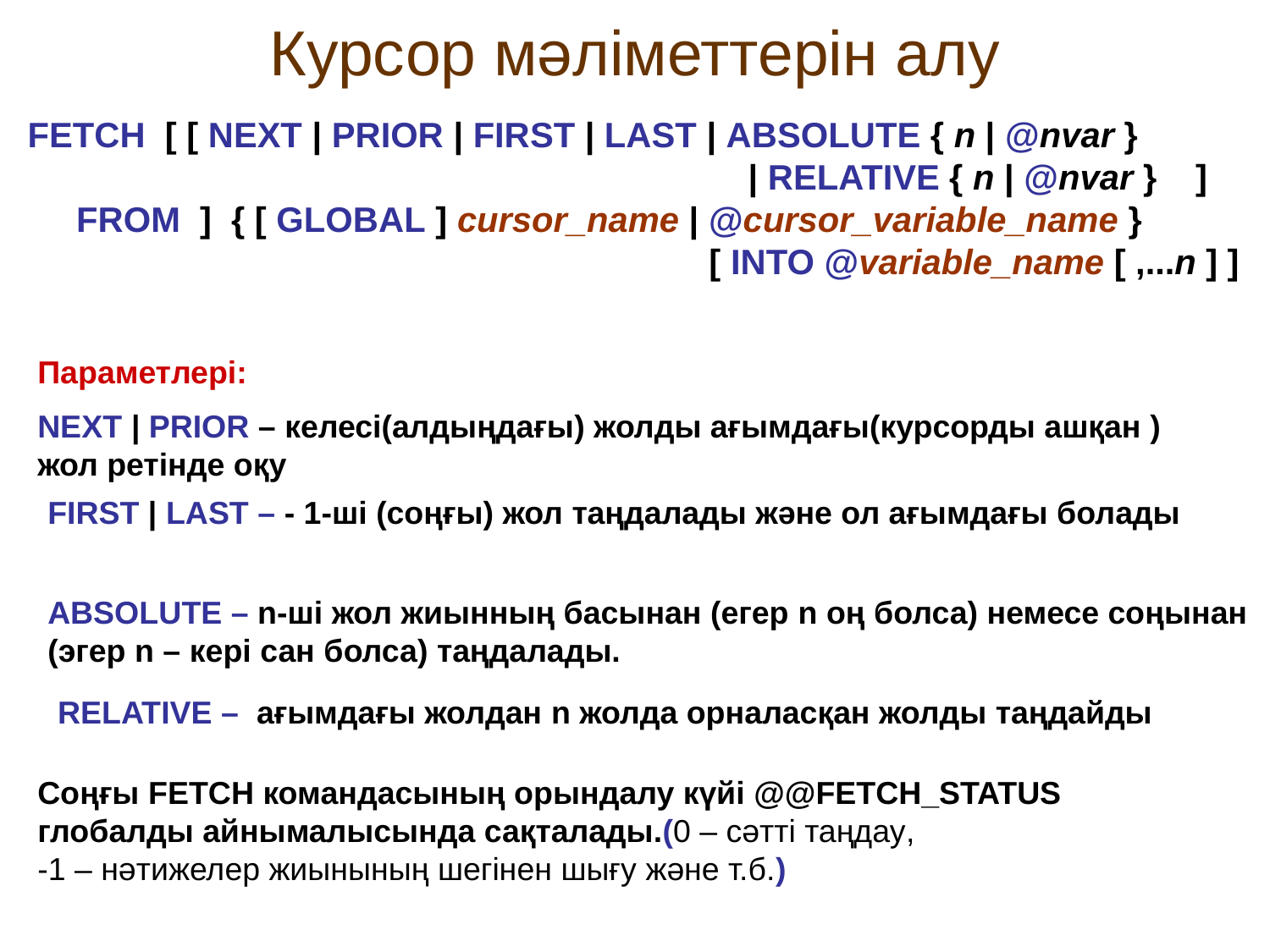

# Курсор мәліметтерін алу
FETCH  [ [ NEXT | PRIOR | FIRST | LAST | ABSOLUTE { n | @nvar }
                                                                          | RELATIVE { n | @nvar }    ]
     FROM  ]  { [ GLOBAL ] cursor_name | @cursor_variable_name }
                                                                      [ INTO @variable_name [ ,...n ] ]
Параметлері:
NEXT | PRIOR – келесі(алдыңдағы) жолды ағымдағы(курсорды ашқан ) жол ретінде оқу
FIRST | LAST – - 1-ші (соңғы) жол таңдалады және ол ағымдағы болады
ABSOLUTE – n-ші жол жиынның басынан (егер n оң болса) немесе соңынан (эгер n – кері сан болса) таңдалады.
RELATIVE –  ағымдағы жолдан n жолда орналасқан жолды таңдайды
Соңғы FETCH командасының орындалу күйі @@FETCH_STATUS глобалды айнымалысында сақталады.(0 – сәтті таңдау,
-1 – нәтижелер жиынының шегінен шығу және т.б.)